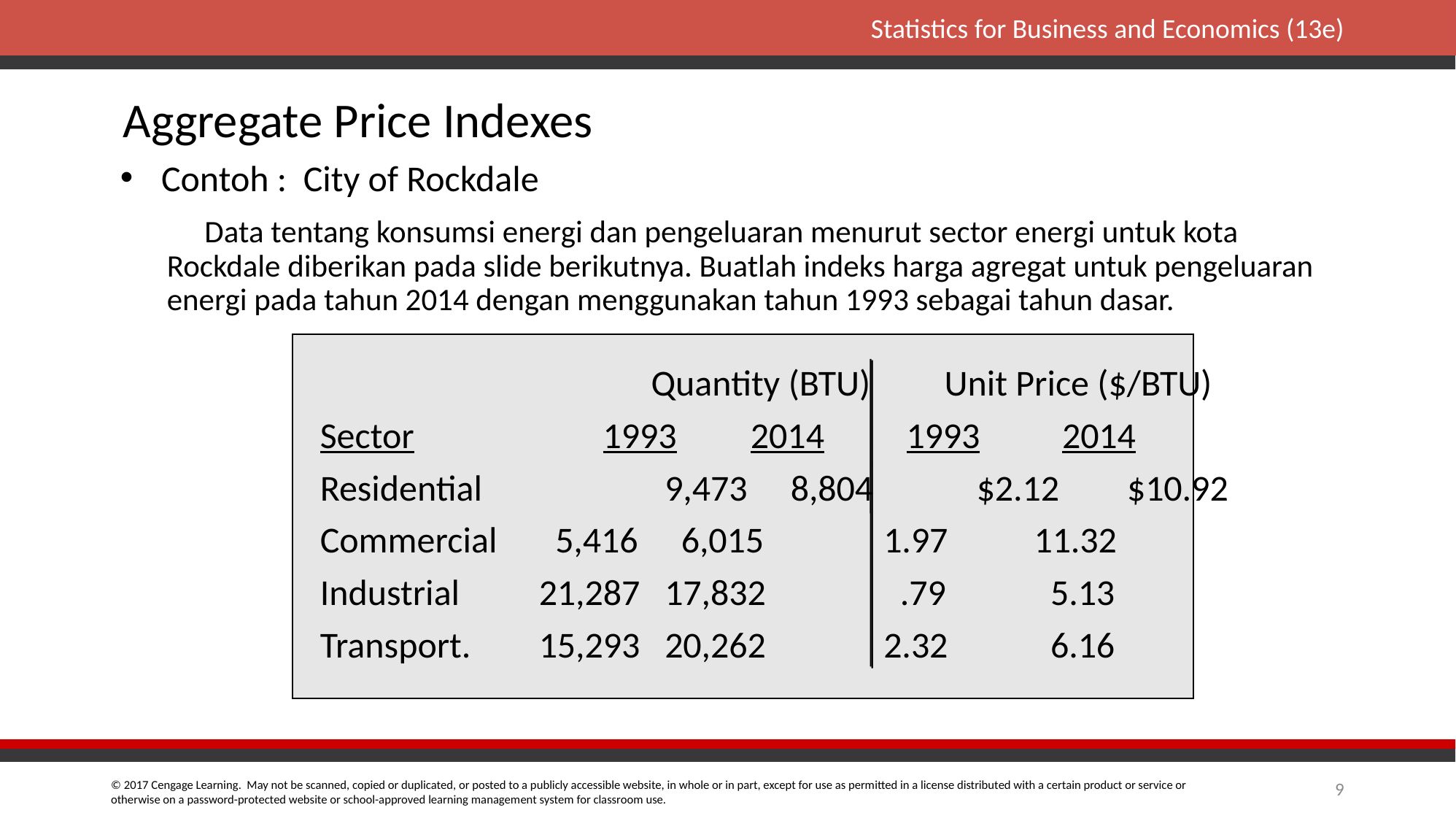

# Aggregate Price Indexes
Contoh :  City of Rockdale
Data tentang konsumsi energi dan pengeluaran menurut sector energi untuk kota Rockdale diberikan pada slide berikutnya. Buatlah indeks harga agregat untuk pengeluaran energi pada tahun 2014 dengan menggunakan tahun 1993 sebagai tahun dasar.

		                           Quantity (BTU)         Unit Price ($/BTU)

	Sector                       1993         2014          1993          2014
	Residential        	  9,473	    8,804	$2.12	     $10.92
	Commercial	  5,416	    6,015	  1.97	       11.32
	Industrial	21,287	  17,832	    .79	         5.13
	Transport.	15,293	  20,262	  2.32	         6.16
9